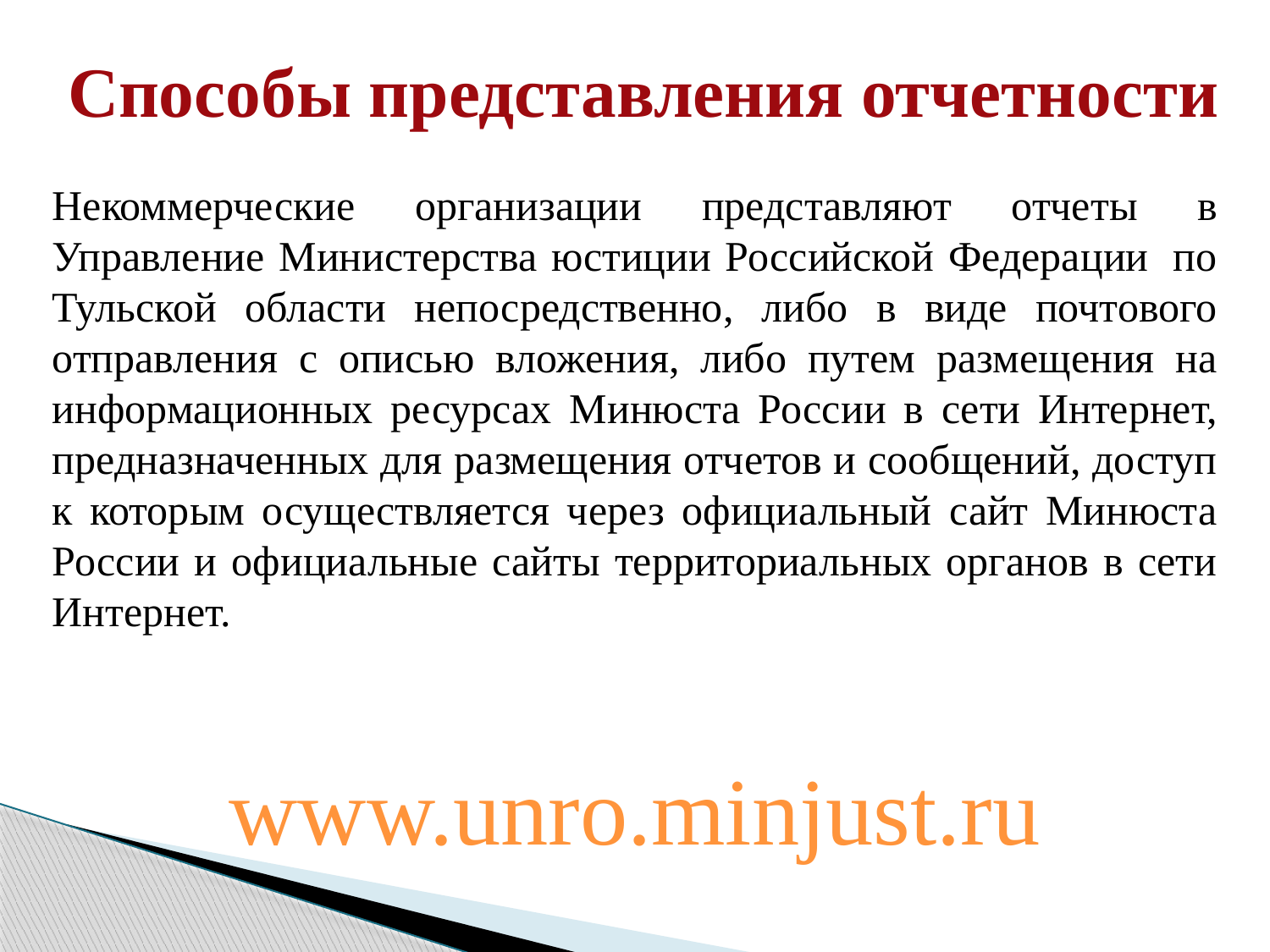

Способы представления отчетности
Некоммерческие организации представляют отчеты в Управление Министерства юстиции Российской Федерации  по Тульской области непосредственно, либо в виде почтового отправления с описью вложения, либо путем размещения на информационных ресурсах Минюста России в сети Интернет, предназначенных для размещения отчетов и сообщений, доступ к которым осуществляется через официальный сайт Минюста России и официальные сайты территориальных органов в сети Интернет.

www.unro.minjust.ru